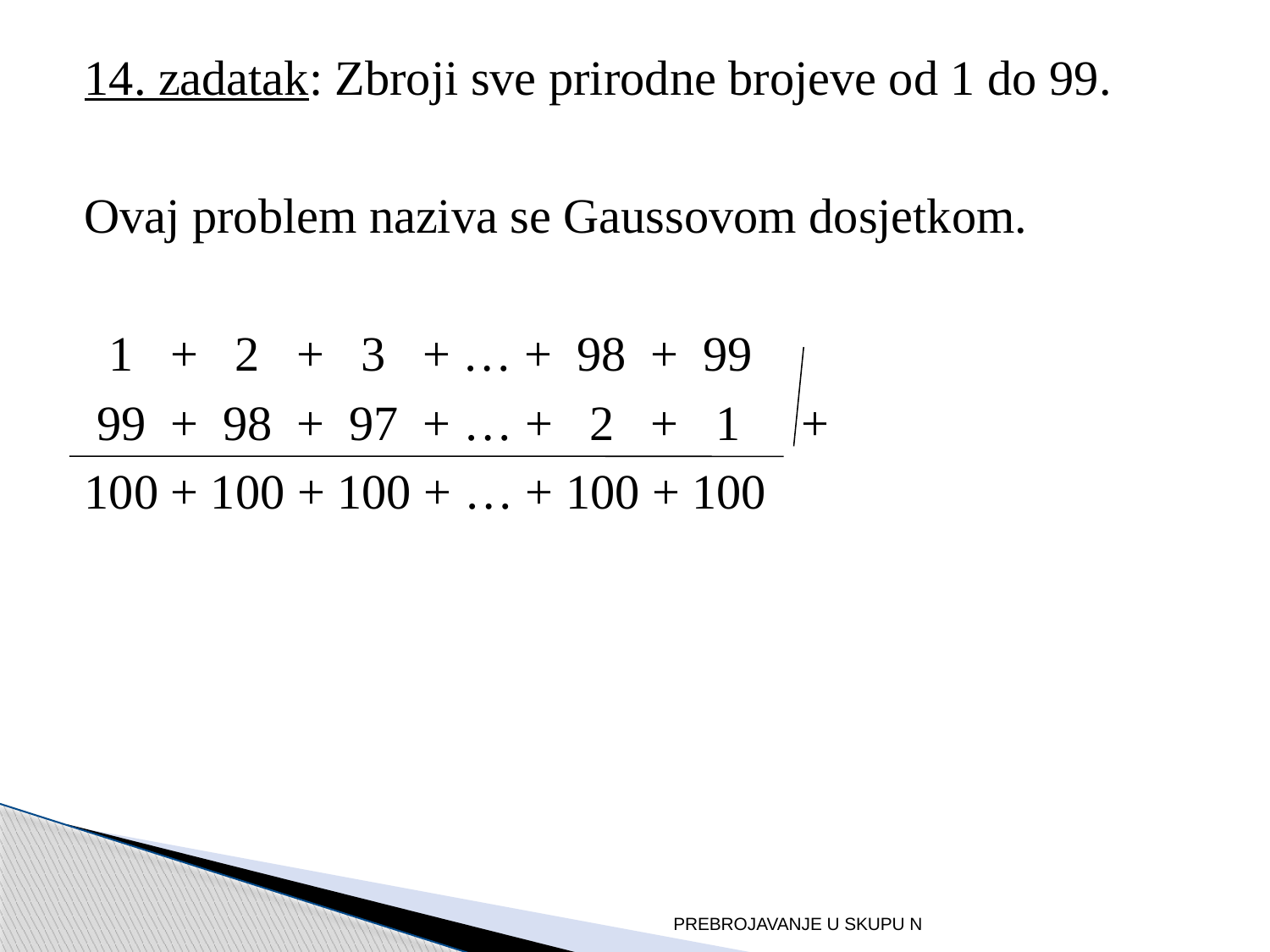

14. zadatak: Zbroji sve prirodne brojeve od 1 do 99.

Ovaj problem naziva se Gaussovom dosjetkom.

  1   +   2   +   3   + … +  98  +  99
 99  +  98  +  97  + … +   2   +   1     +
100 + 100 + 100 + … + 100 + 100

PREBROJAVANJE U SKUPU N